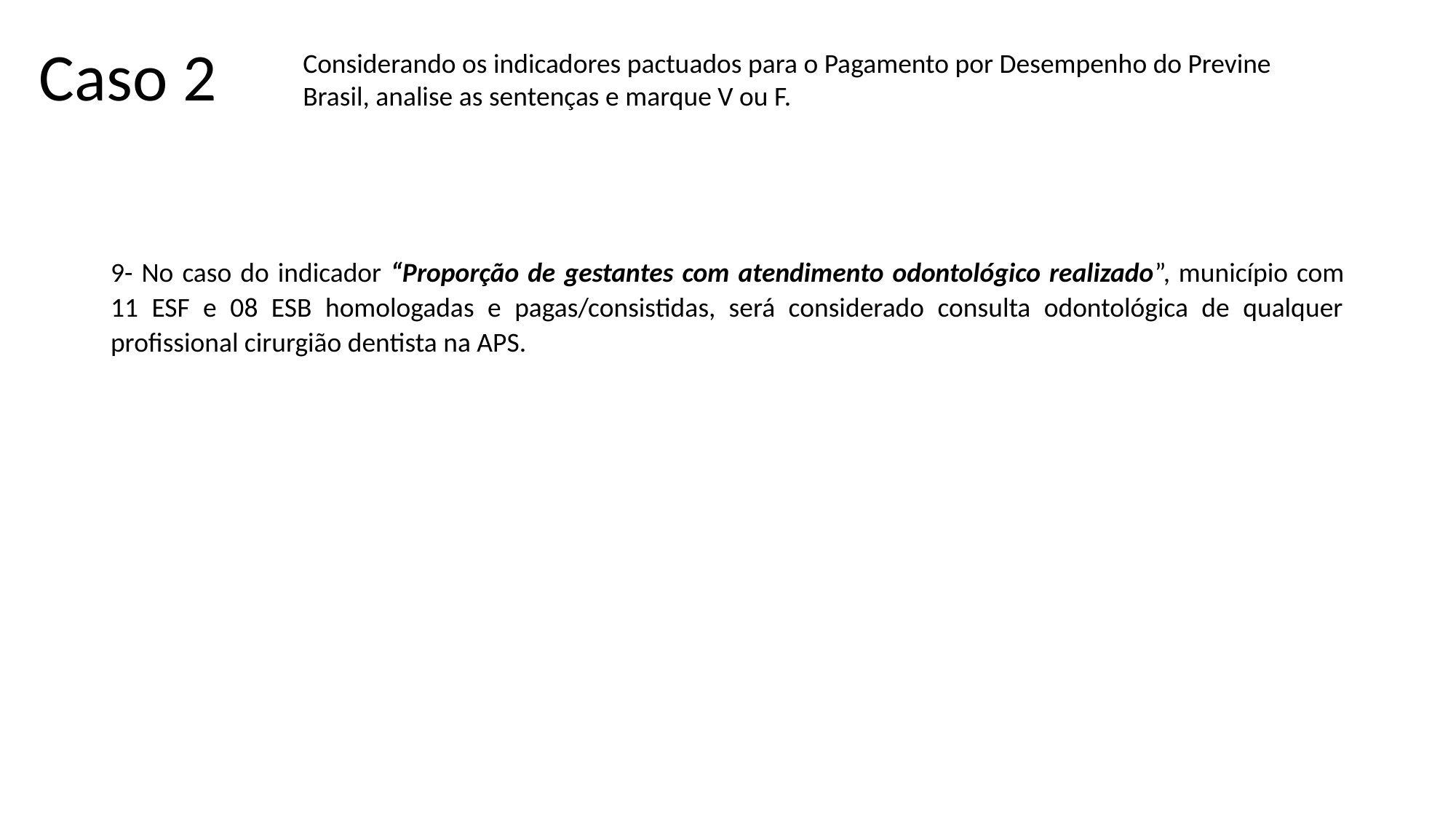

# Caso 2
Considerando os indicadores pactuados para o Pagamento por Desempenho do Previne Brasil, analise as sentenças e marque V ou F.

9- No caso do indicador “Proporção de gestantes com atendimento odontológico realizado”, município com 11 ESF e 08 ESB homologadas e pagas/consistidas, será considerado consulta odontológica de qualquer profissional cirurgião dentista na APS.